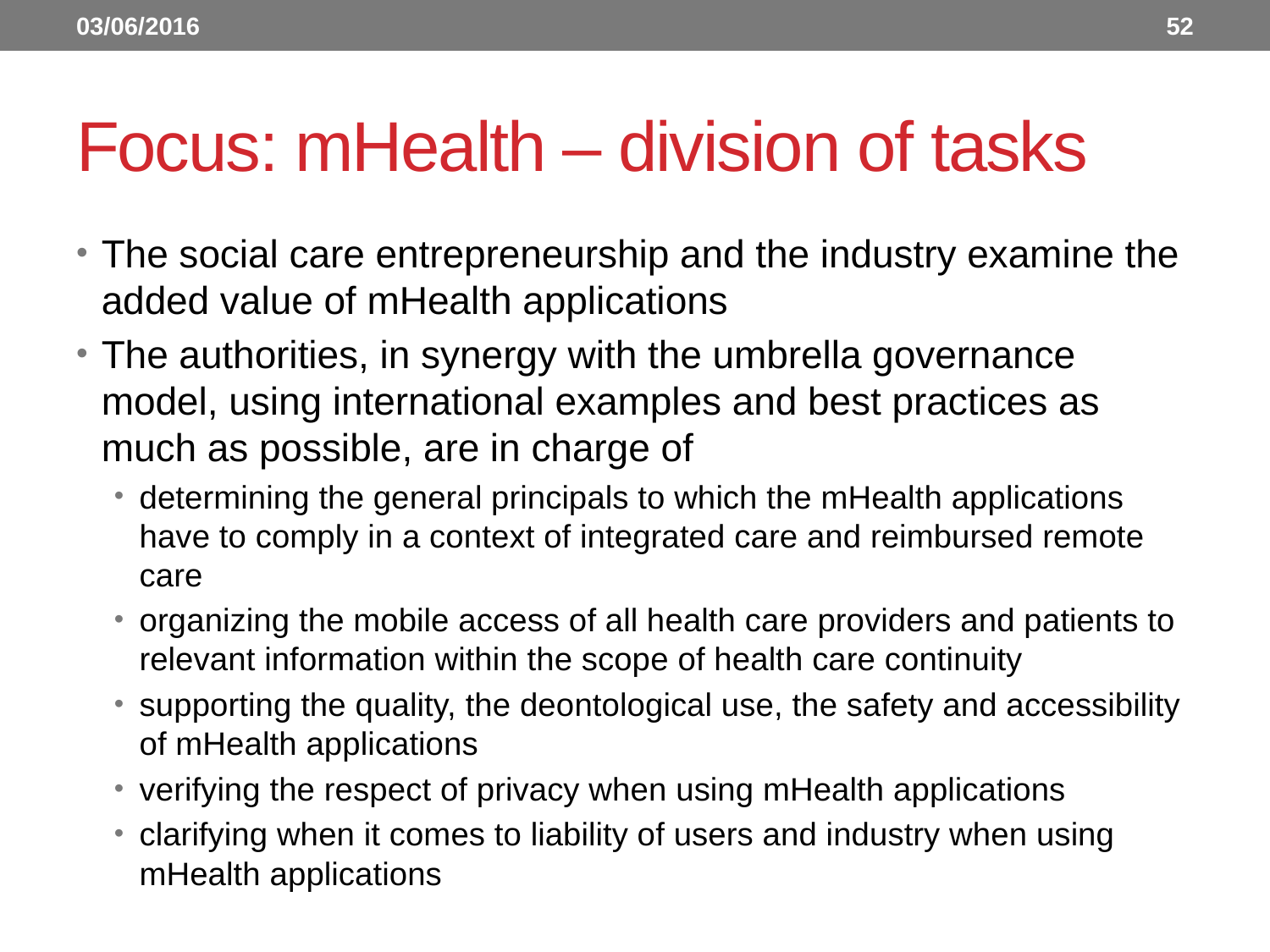

03/06/2016
52
# Focus: mHealth – division of tasks
The social care entrepreneurship and the industry examine the added value of mHealth applications
The authorities, in synergy with the umbrella governance model, using international examples and best practices as much as possible, are in charge of
determining the general principals to which the mHealth applications have to comply in a context of integrated care and reimbursed remote care
organizing the mobile access of all health care providers and patients to relevant information within the scope of health care continuity
supporting the quality, the deontological use, the safety and accessibility of mHealth applications
verifying the respect of privacy when using mHealth applications
clarifying when it comes to liability of users and industry when using mHealth applications